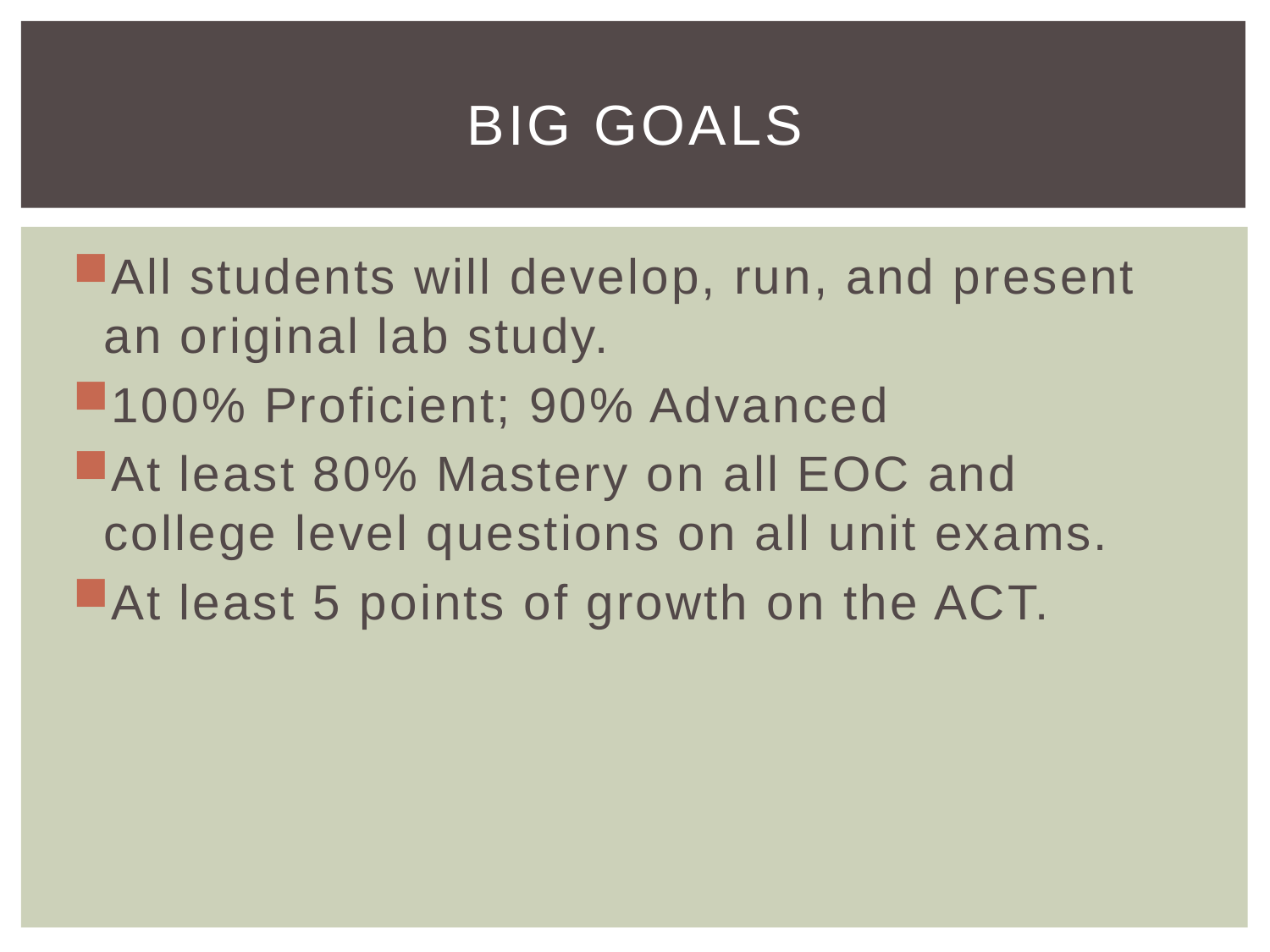

# Big goals
All students will develop, run, and present an original lab study.
100% Proficient; 90% Advanced
At least 80% Mastery on all EOC and college level questions on all unit exams.
At least 5 points of growth on the ACT.